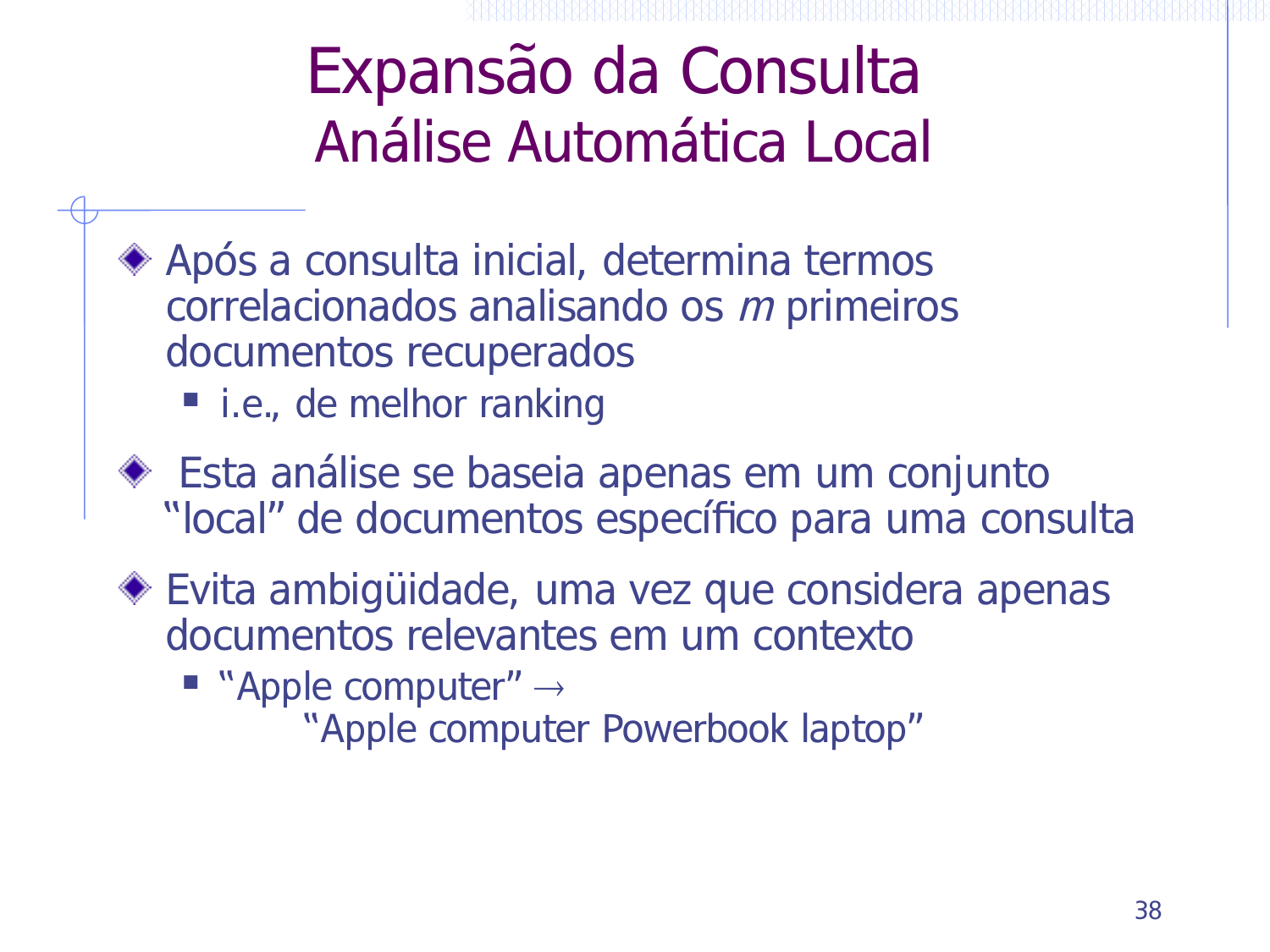

# Expansão da Consulta Análise Automática Local
Após a consulta inicial, determina termos correlacionados analisando os m primeiros documentos recuperados
i.e., de melhor ranking
 Esta análise se baseia apenas em um conjunto “local” de documentos específico para uma consulta
Evita ambigüidade, uma vez que considera apenas documentos relevantes em um contexto
“Apple computer” →                                                          “Apple computer Powerbook laptop”
38